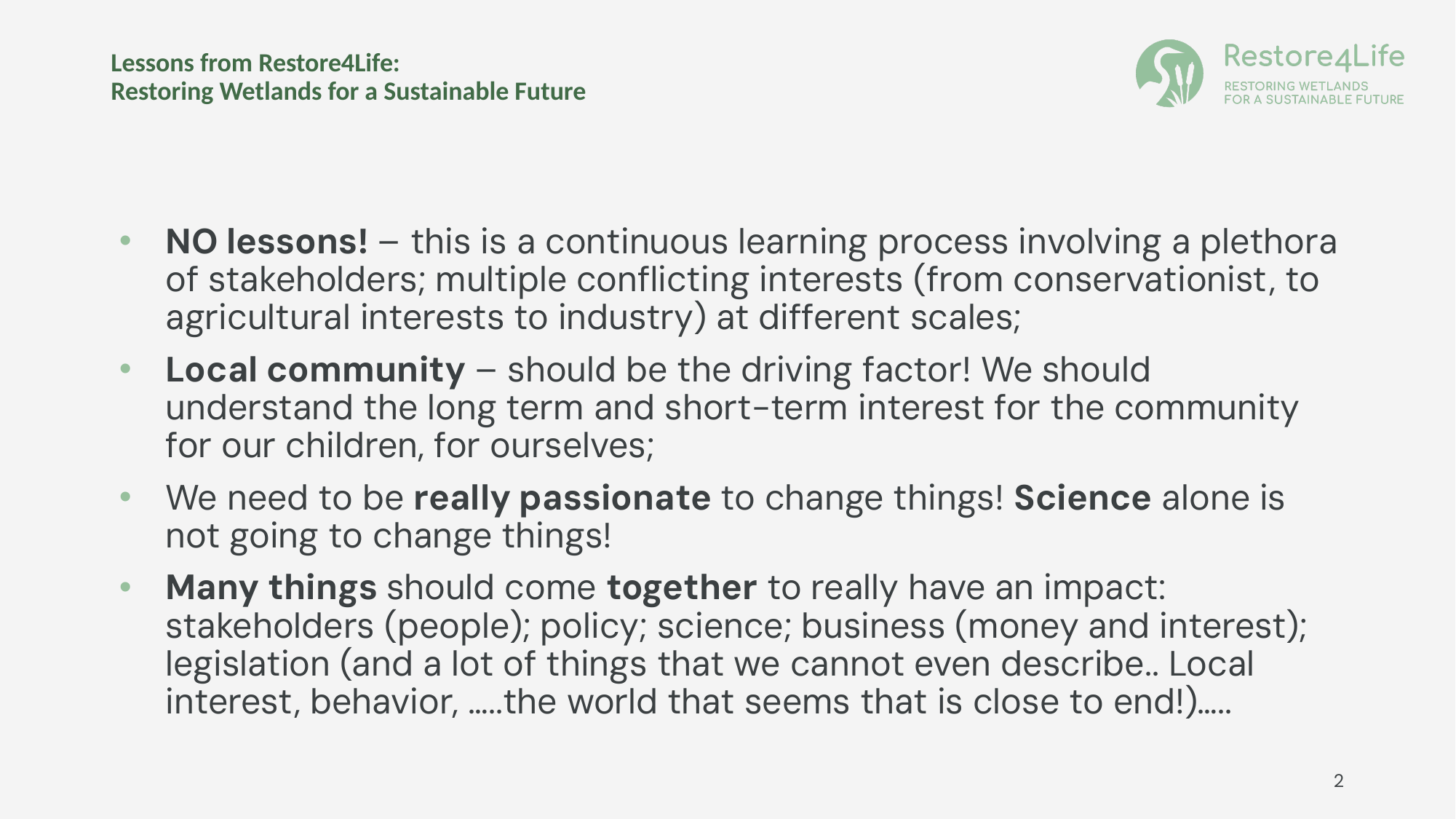

# Lessons from Restore4Life: Restoring Wetlands for a Sustainable Future
NO lessons! – this is a continuous learning process involving a plethora of stakeholders; multiple conflicting interests (from conservationist, to agricultural interests to industry) at different scales;
Local community – should be the driving factor! We should understand the long term and short-term interest for the community for our children, for ourselves;
We need to be really passionate to change things! Science alone is not going to change things!
Many things should come together to really have an impact: stakeholders (people); policy; science; business (money and interest); legislation (and a lot of things that we cannot even describe.. Local interest, behavior, …..the world that seems that is close to end!)…..

2